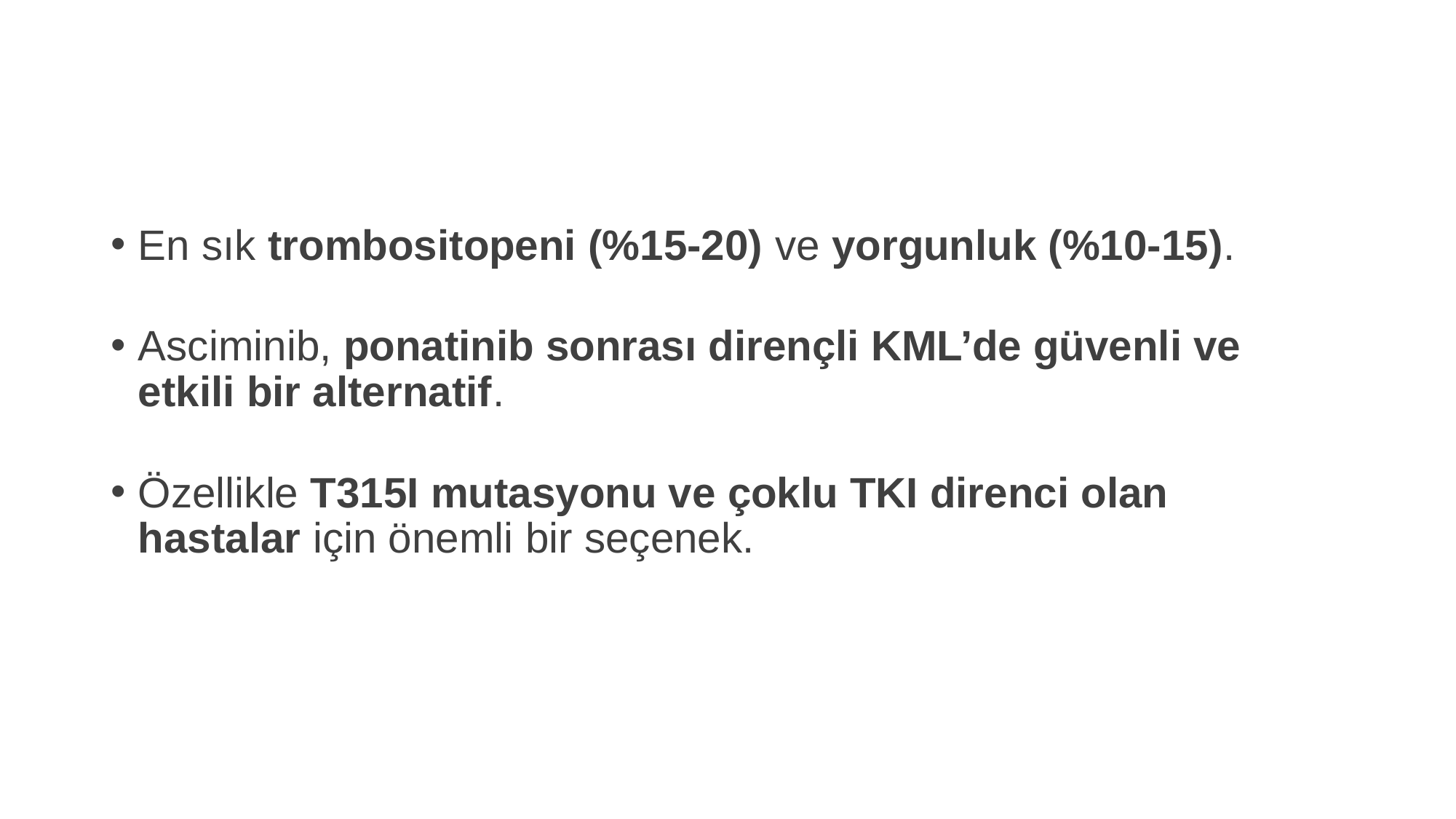

#
En sık trombositopeni (%15-20) ve yorgunluk (%10-15).

Asciminib, ponatinib sonrası dirençli KML’de güvenli ve etkili bir alternatif.

Özellikle T315I mutasyonu ve çoklu TKI direnci olan hastalar için önemli bir seçenek.